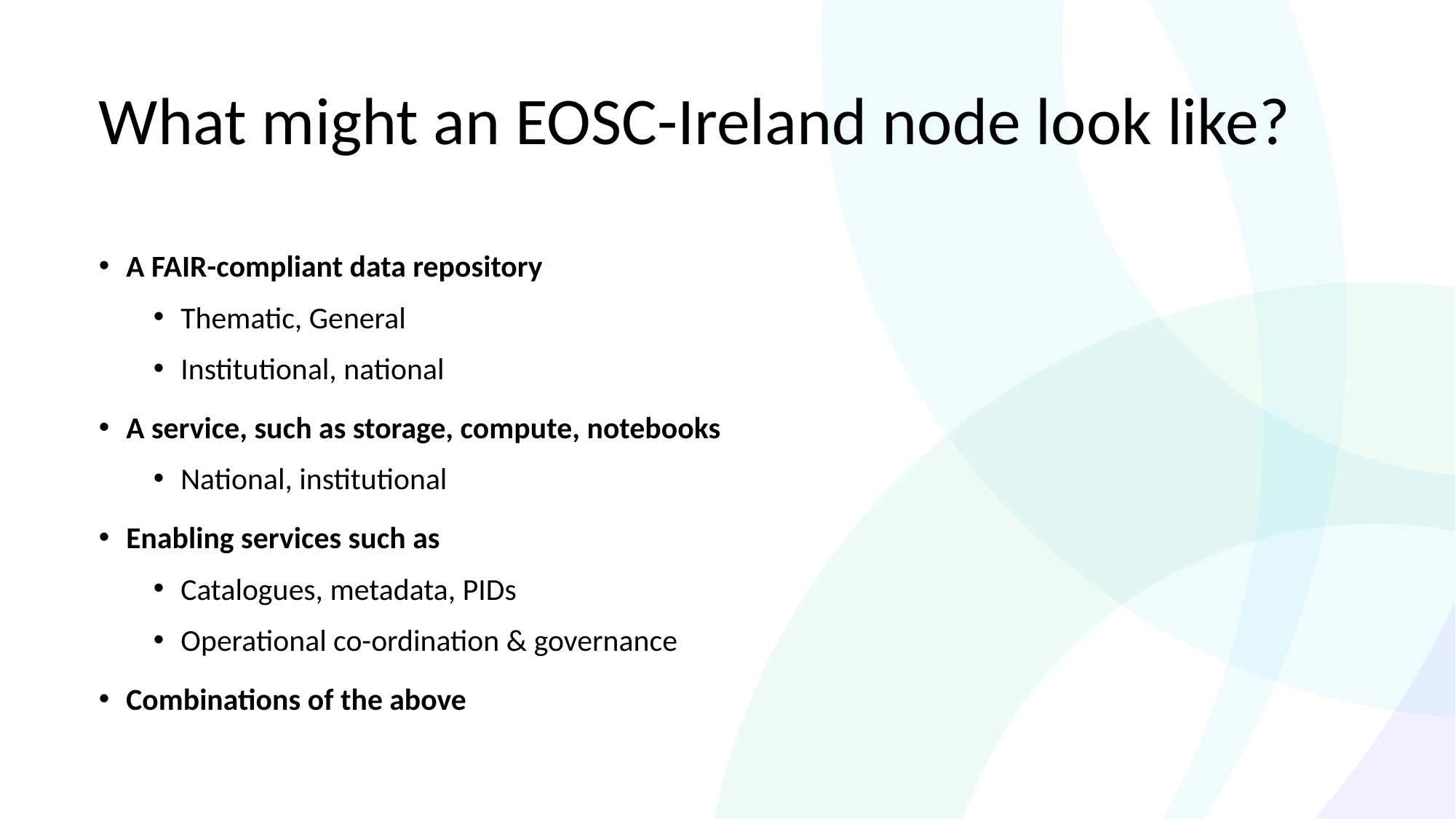

# What might an EOSC-Ireland node look like?
A FAIR-compliant data repository
Thematic, General
Institutional, national
A service, such as storage, compute, notebooks
National, institutional
Enabling services such as
Catalogues, metadata, PIDs
Operational co-ordination & governance
Combinations of the above